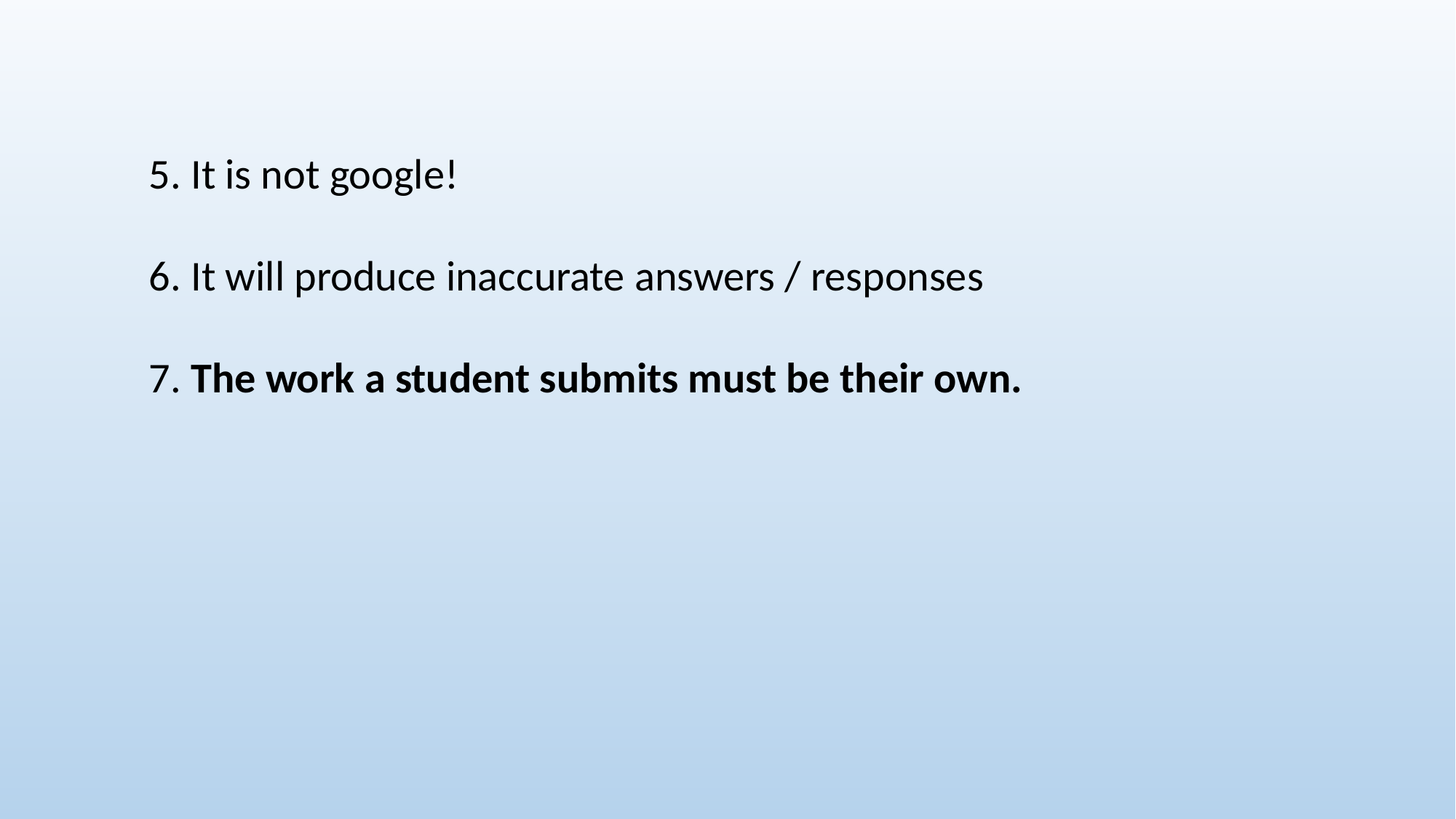

5. It is not google!

6. It will produce inaccurate answers / responses

7. The work a student submits must be their own.